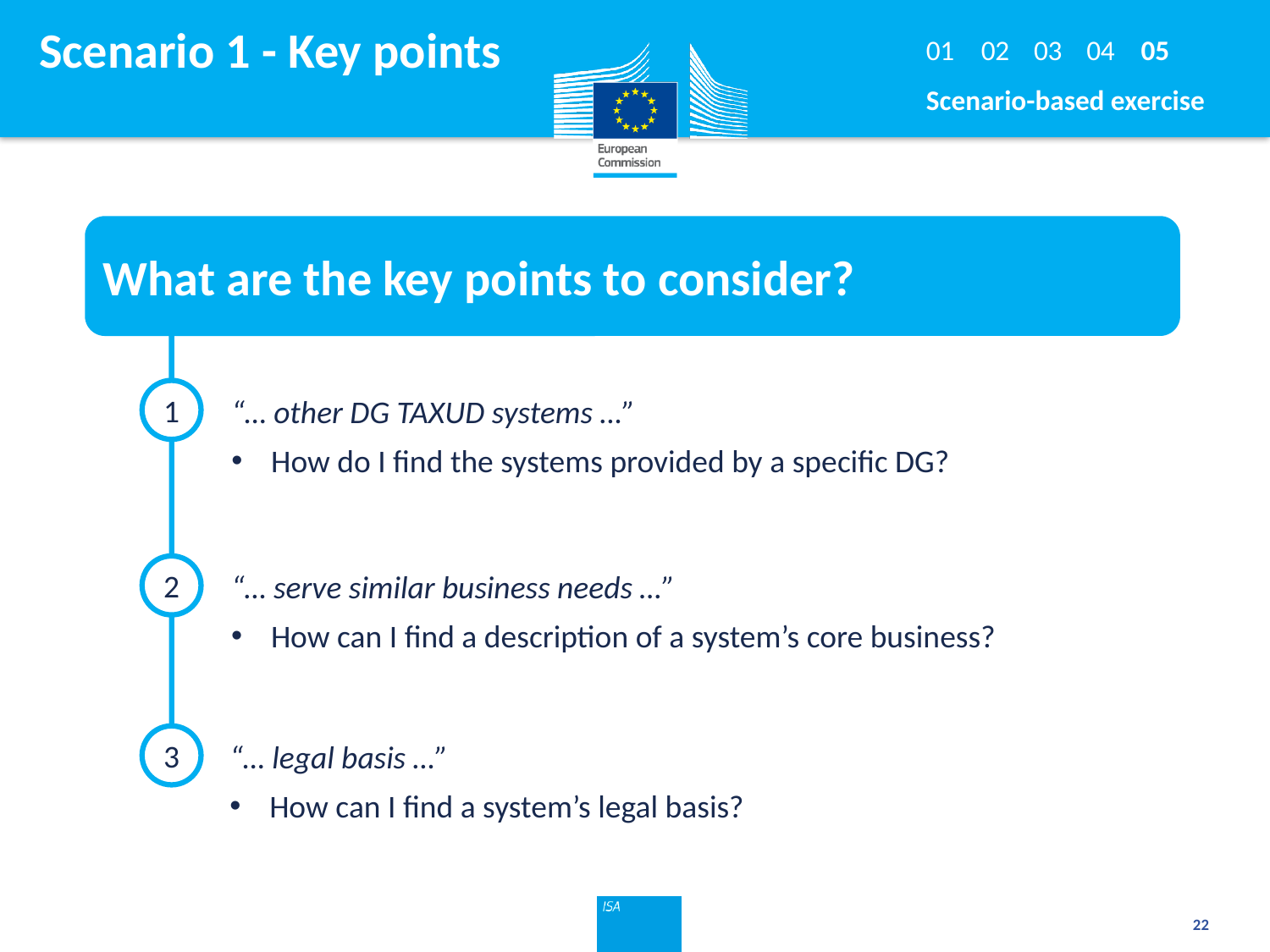

# Scenario 1 - Key points
01
02
03
04
05
Scenario-based exercise
What are the key points to consider?
1
“… other DG TAXUD systems …”
How do I find the systems provided by a specific DG?
2
“… serve similar business needs …”
How can I find a description of a system’s core business?
3
“… legal basis …”
How can I find a system’s legal basis?
22